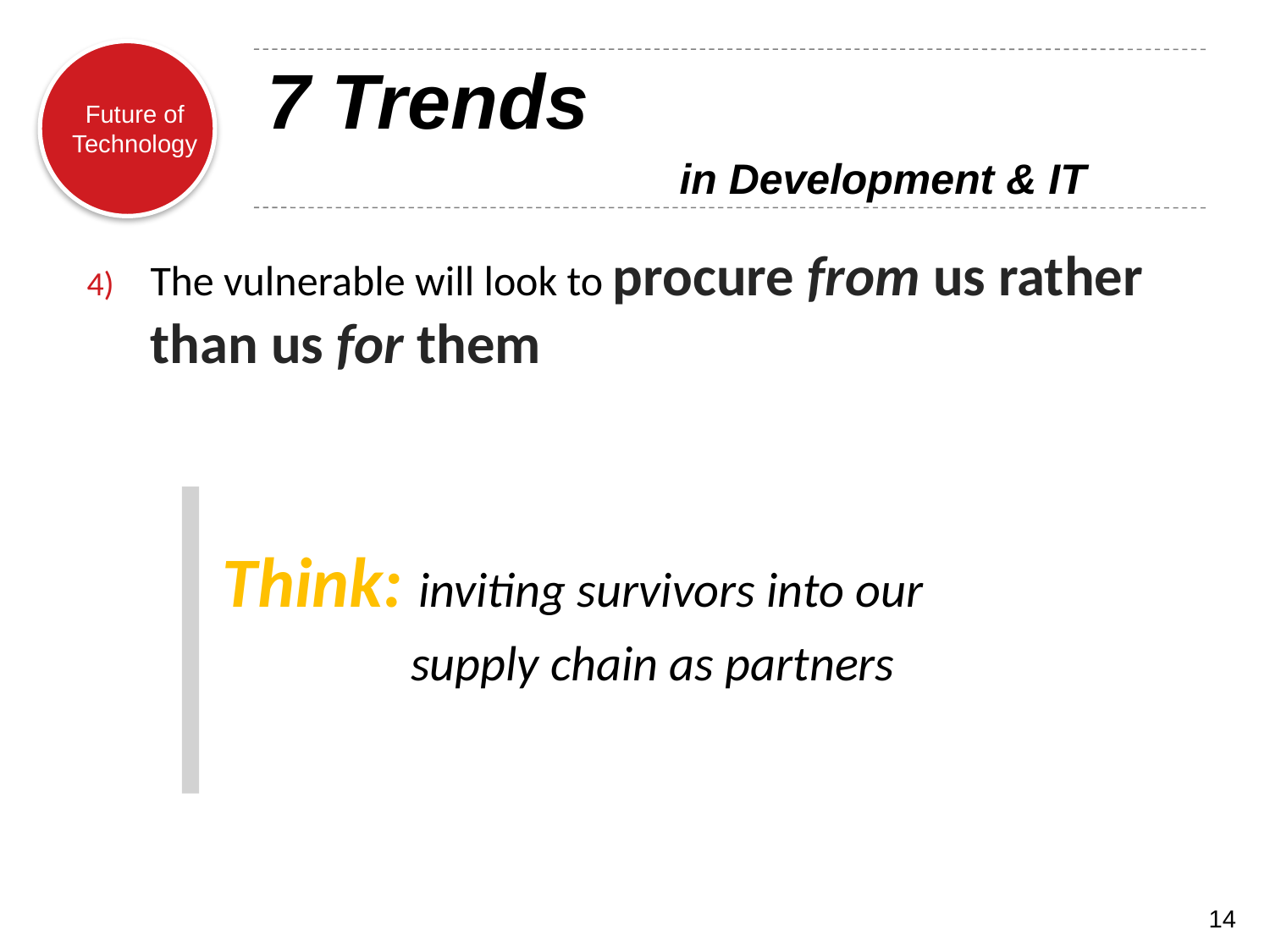

# 7 Trends in Development & IT
The vulnerable will look to procure from us rather than us for them

   Think: inviting survivors into our
                     supply chain as partners

14